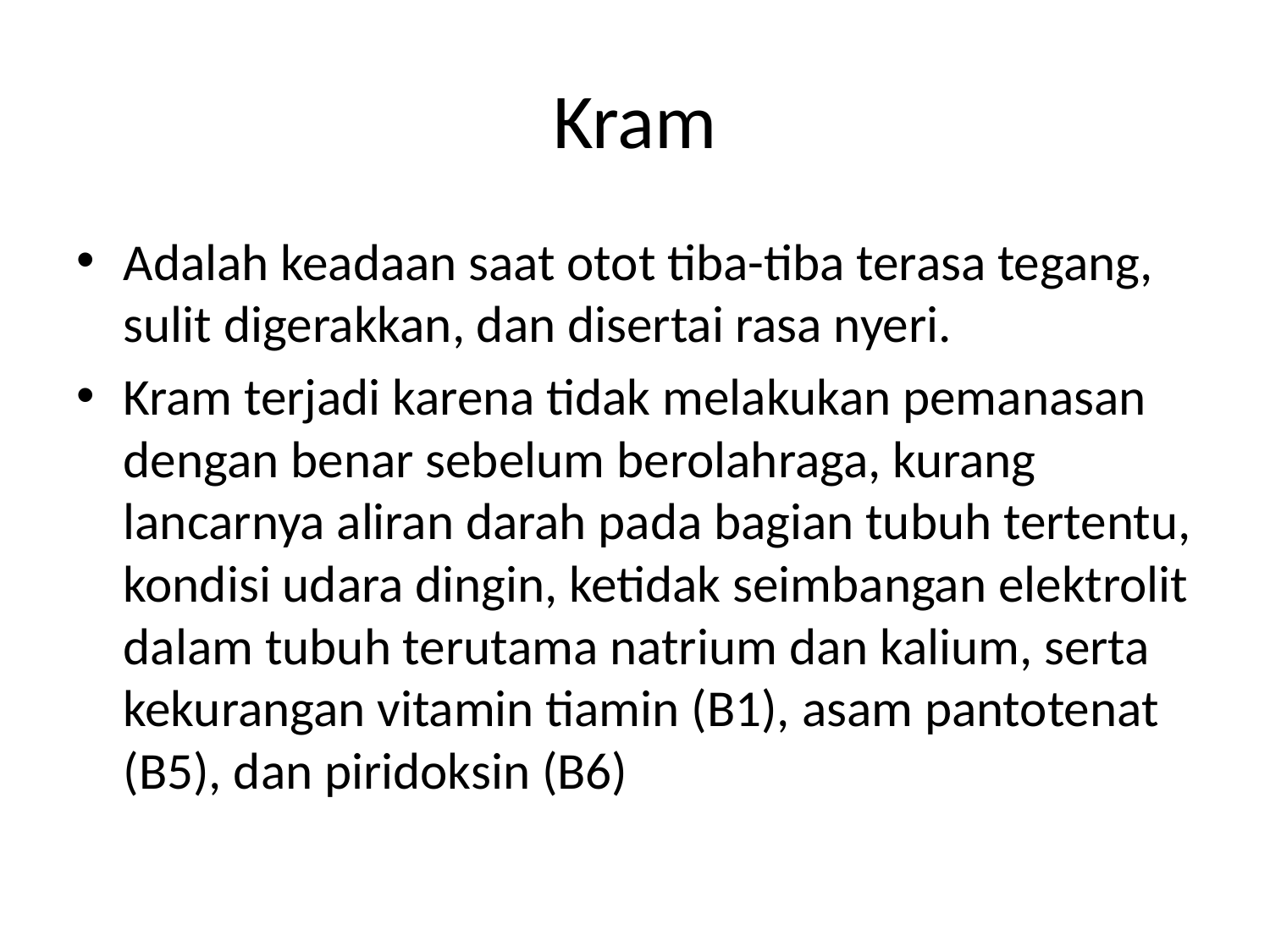

# Kram
Adalah keadaan saat otot tiba-tiba terasa tegang, sulit digerakkan, dan disertai rasa nyeri.
Kram terjadi karena tidak melakukan pemanasan dengan benar sebelum berolahraga, kurang lancarnya aliran darah pada bagian tubuh tertentu, kondisi udara dingin, ketidak seimbangan elektrolit dalam tubuh terutama natrium dan kalium, serta kekurangan vitamin tiamin (B1), asam pantotenat (B5), dan piridoksin (B6)